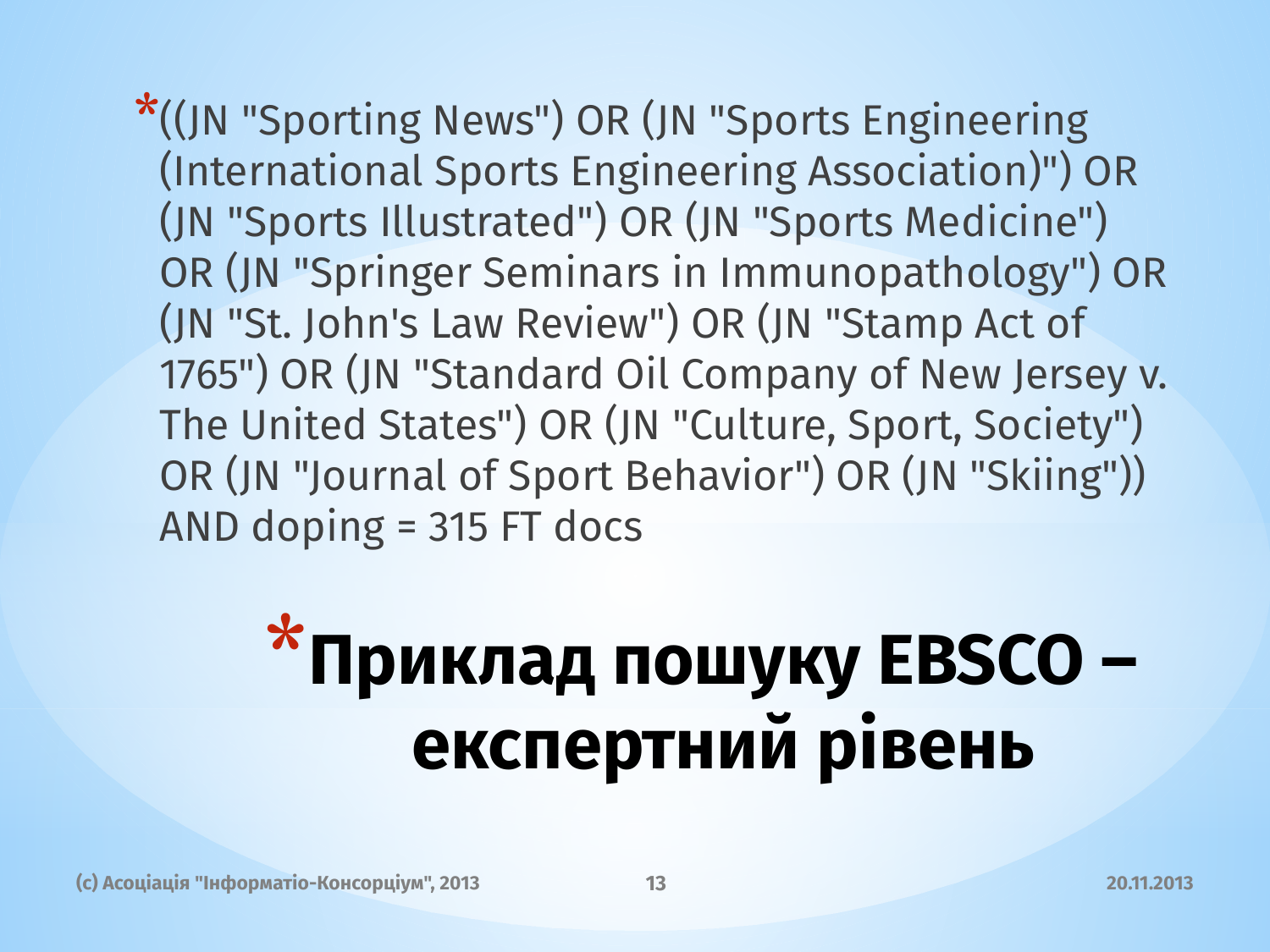

((JN "Sporting News") OR (JN "Sports Engineering (International Sports Engineering Association)") OR (JN "Sports Illustrated") OR (JN "Sports Medicine") OR (JN "Springer Seminars in Immunopathology") OR (JN "St. John's Law Review") OR (JN "Stamp Act of 1765") OR (JN "Standard Oil Company of New Jersey v. The United States") OR (JN "Culture, Sport, Society") OR (JN "Journal of Sport Behavior") OR (JN "Skiing")) AND doping = 315 FT docs
# Приклад пошуку EBSCO – експертний рівень
(c) Асоціація "Інформатіо-Консорціум", 2013
13
20.11.2013